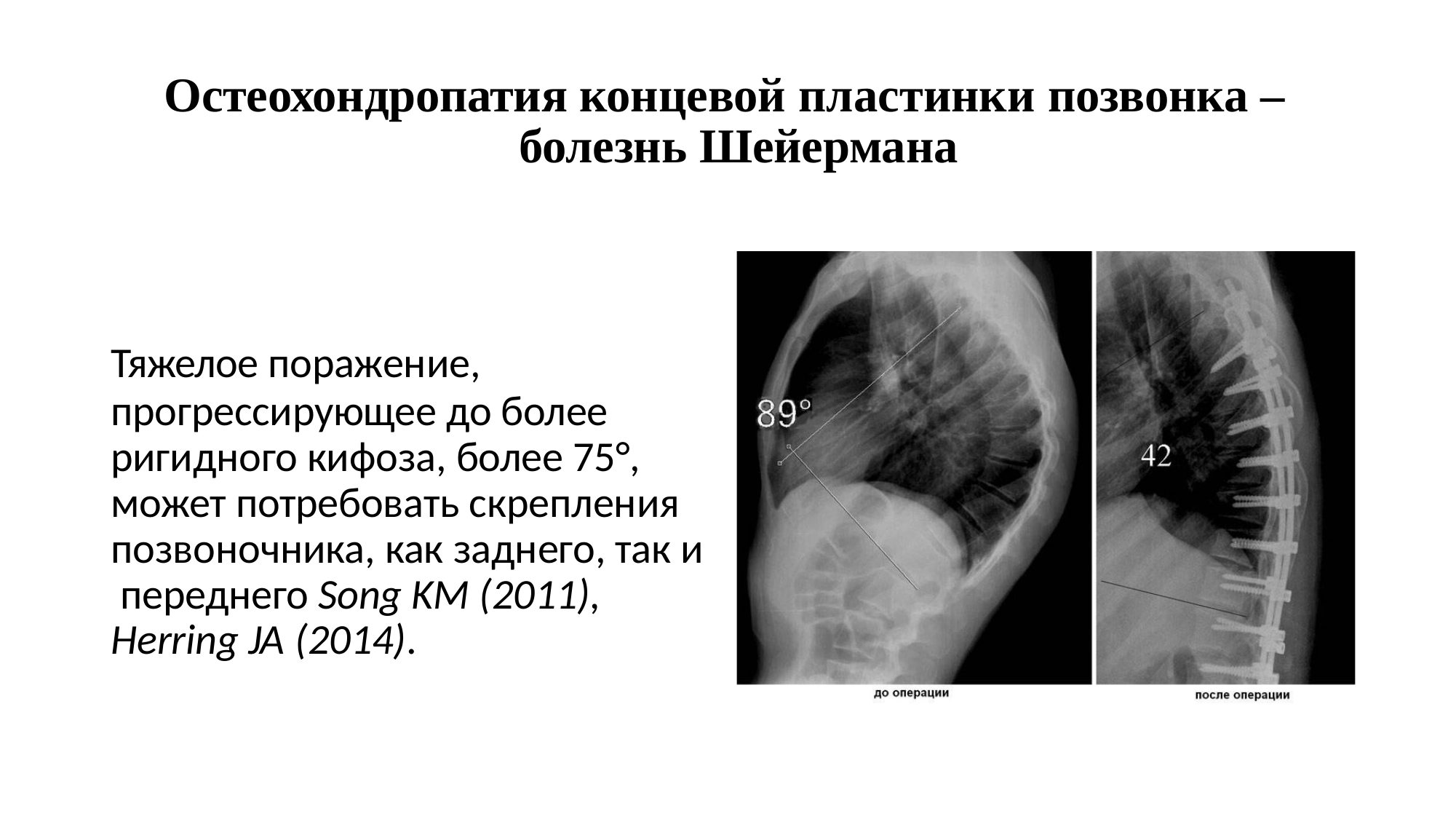

# Остеохондропатия концевой пластинки позвонка –  болезнь Шейермана

Тяжелое поражение,
прогрессирующее до более  ригидного кифоза, более 75°,  может потребовать скрепления  позвоночника, как заднего, так и  переднего Song KM (2011),  Herring JA (2014).